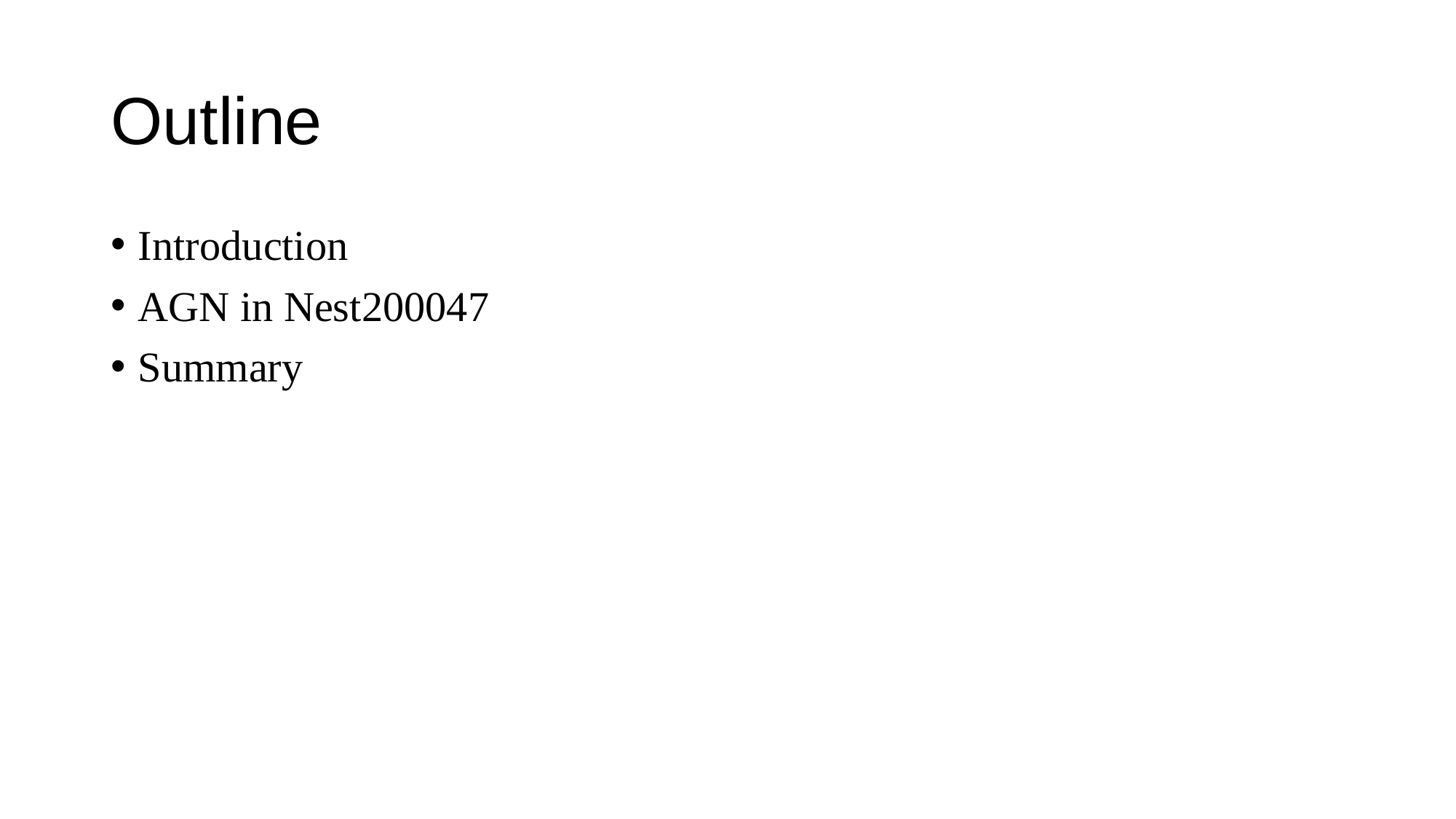

# Outline
Introduction
AGN in Nest200047
Summary